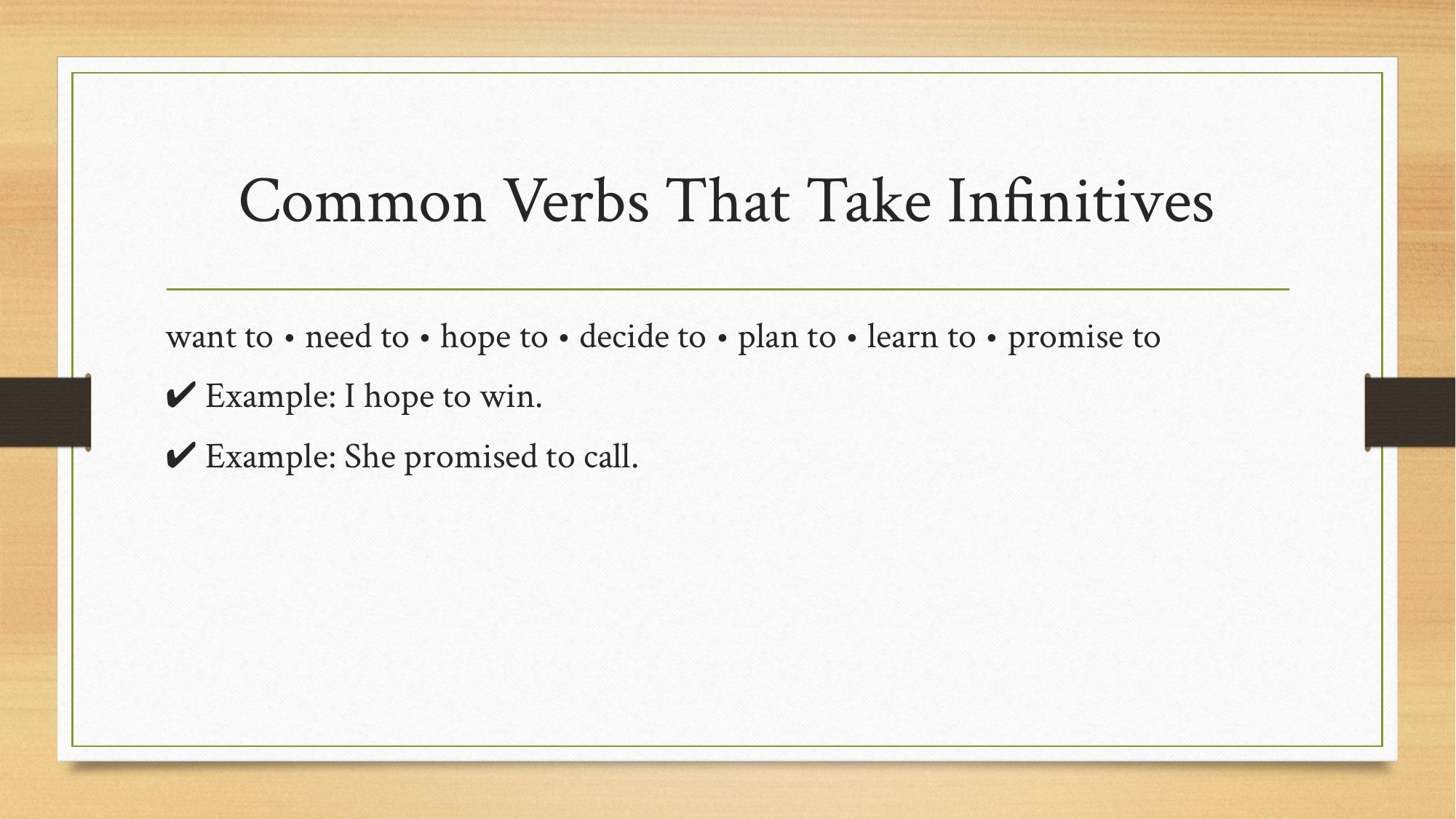

# Common Verbs That Take Infinitives
want to • need to • hope to • decide to • plan to • learn to • promise to
✔ Example: I hope to win.
✔ Example: She promised to call.